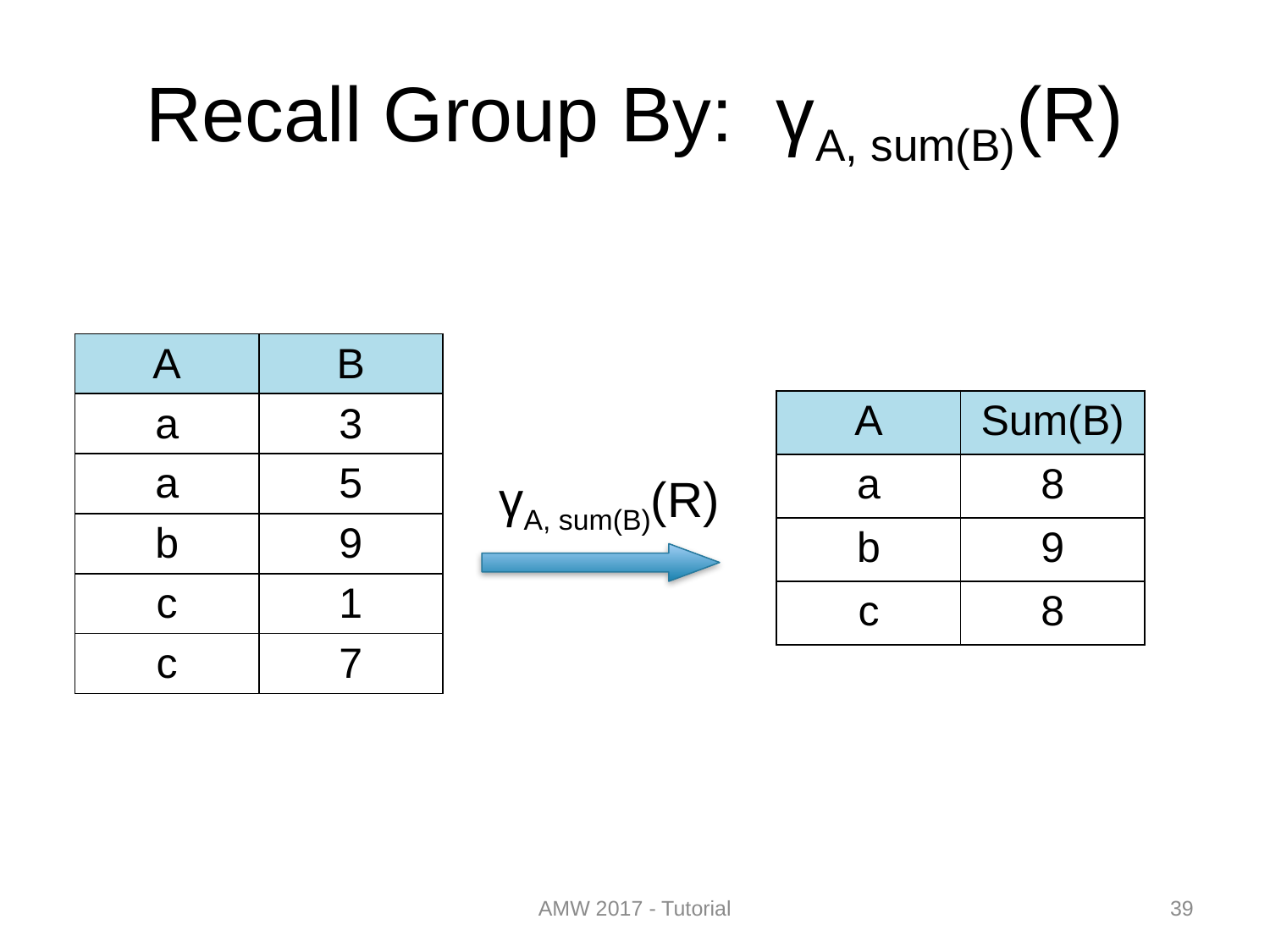

# Recall Group By:  γA, sum(B)(R)
| A | B |
| --- | --- |
| a | 3 |
| a | 5 |
| b | 9 |
| c | 1 |
| c | 7 |
| A | Sum(B) |
| --- | --- |
| a | 8 |
| b | 9 |
| c | 8 |
γA, sum(B)(R)

AMW 2017 - Tutorial
39